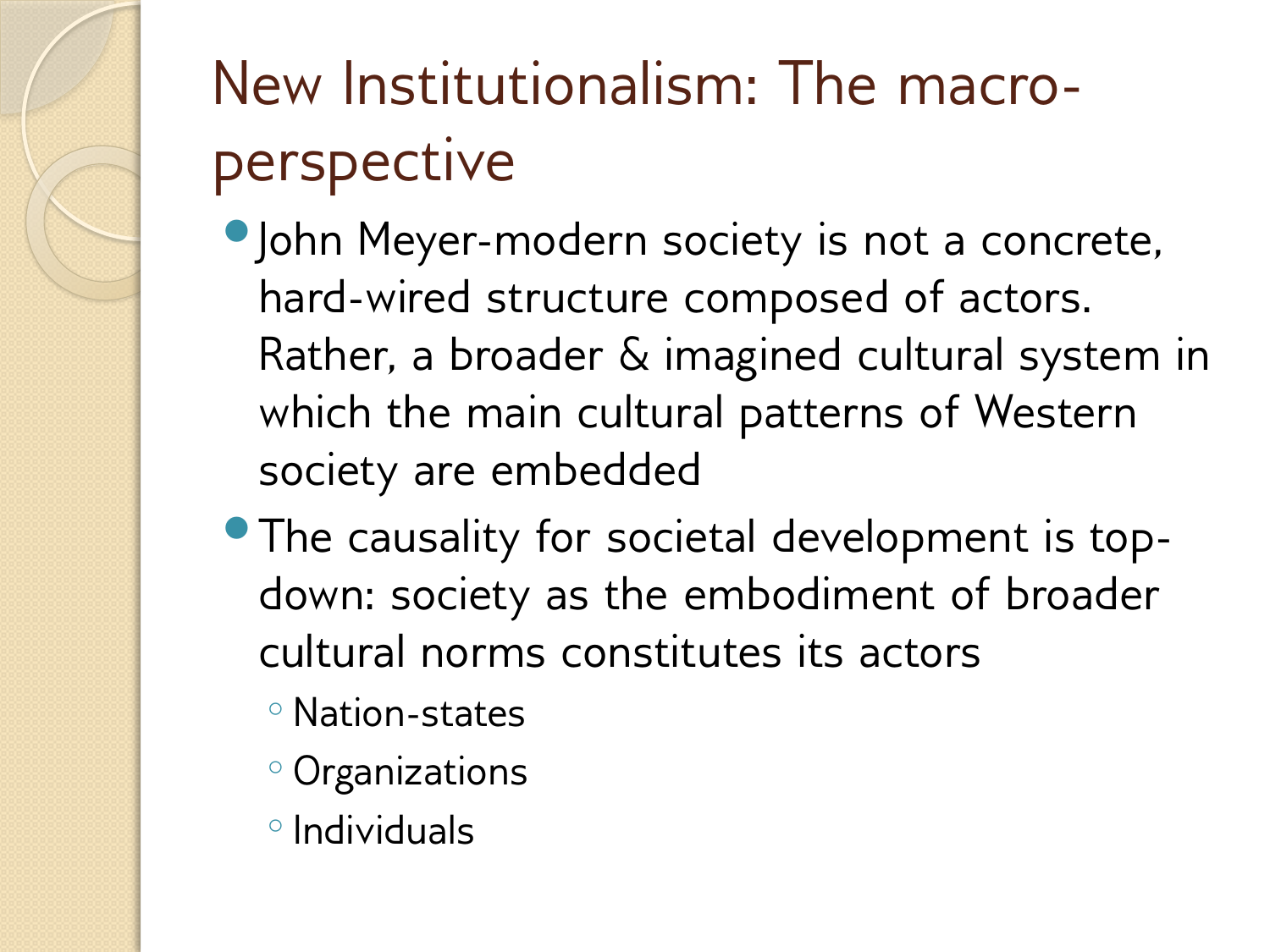

# New Institutionalism: The macro-perspective
John Meyer-modern society is not a concrete, hard-wired structure composed of actors. Rather, a broader & imagined cultural system in which the main cultural patterns of Western society are embedded
The causality for societal development is top-down: society as the embodiment of broader cultural norms constitutes its actors
Nation-states
Organizations
Individuals